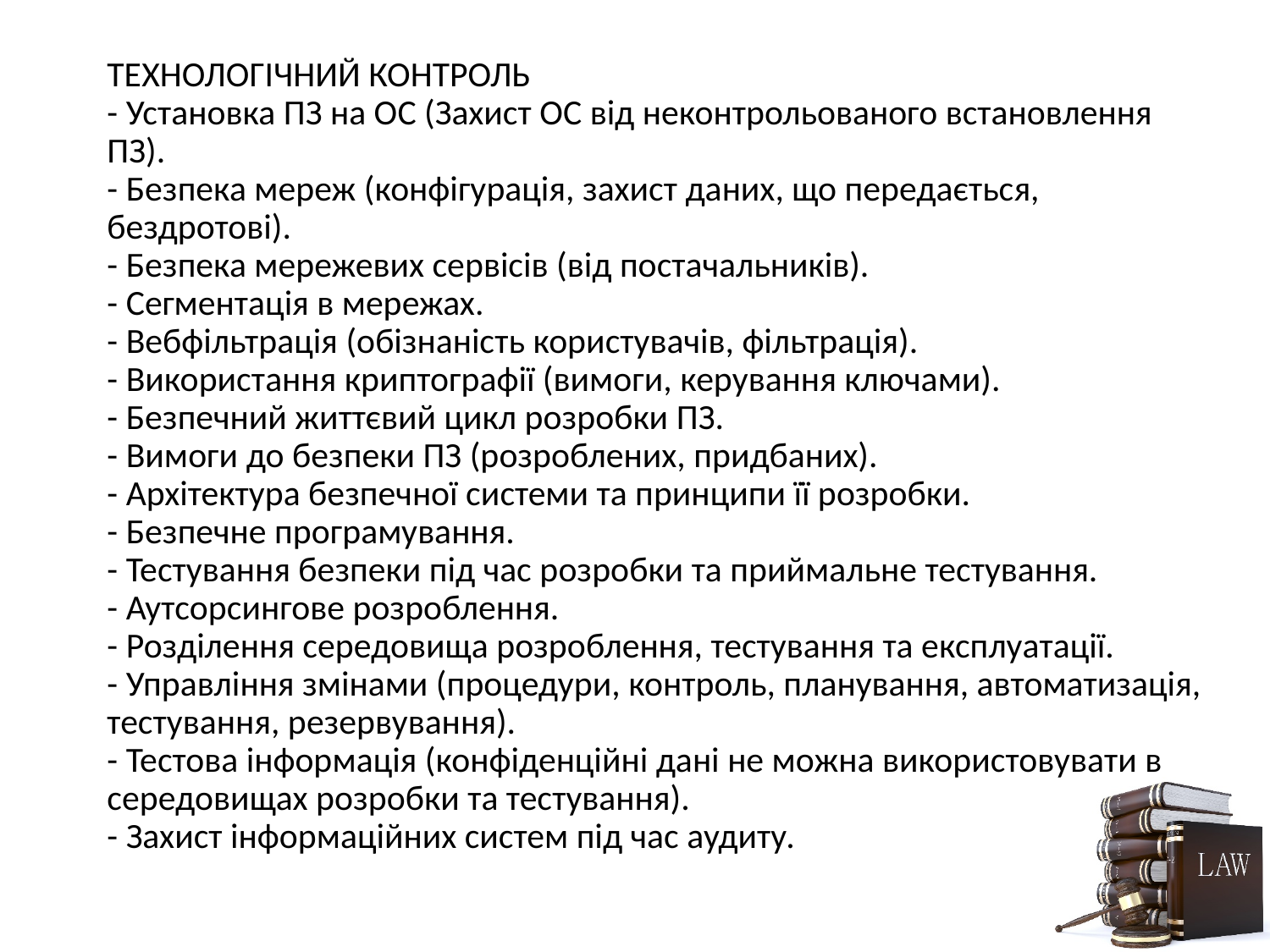

# ТЕХНОЛОГІЧНИЙ КОНТРОЛЬ - Установка ПЗ на ОС (Захист ОС від неконтрольованого встановлення ПЗ). - Безпека мереж (конфігурація, захист даних, що передається, бездротові). - Безпека мережевих сервісів (від постачальників). - Сегментація в мережах. - Вебфільтрація (обізнаність користувачів, фільтрація). - Використання криптографії (вимоги, керування ключами). - Безпечний життєвий цикл розробки ПЗ. - Вимоги до безпеки ПЗ (розроблених, придбаних). - Архітектура безпечної системи та принципи її розробки. - Безпечне програмування. - Тестування безпеки під час розробки та приймальне тестування. - Аутсорсингове розроблення. - Розділення середовища розроблення, тестування та експлуатації. - Управління змінами (процедури, контроль, планування, автоматизація, тестування, резервування). - Тестова інформація (конфіденційні дані не можна використовувати в середовищах розробки та тестування). - Захист інформаційних систем під час аудиту.